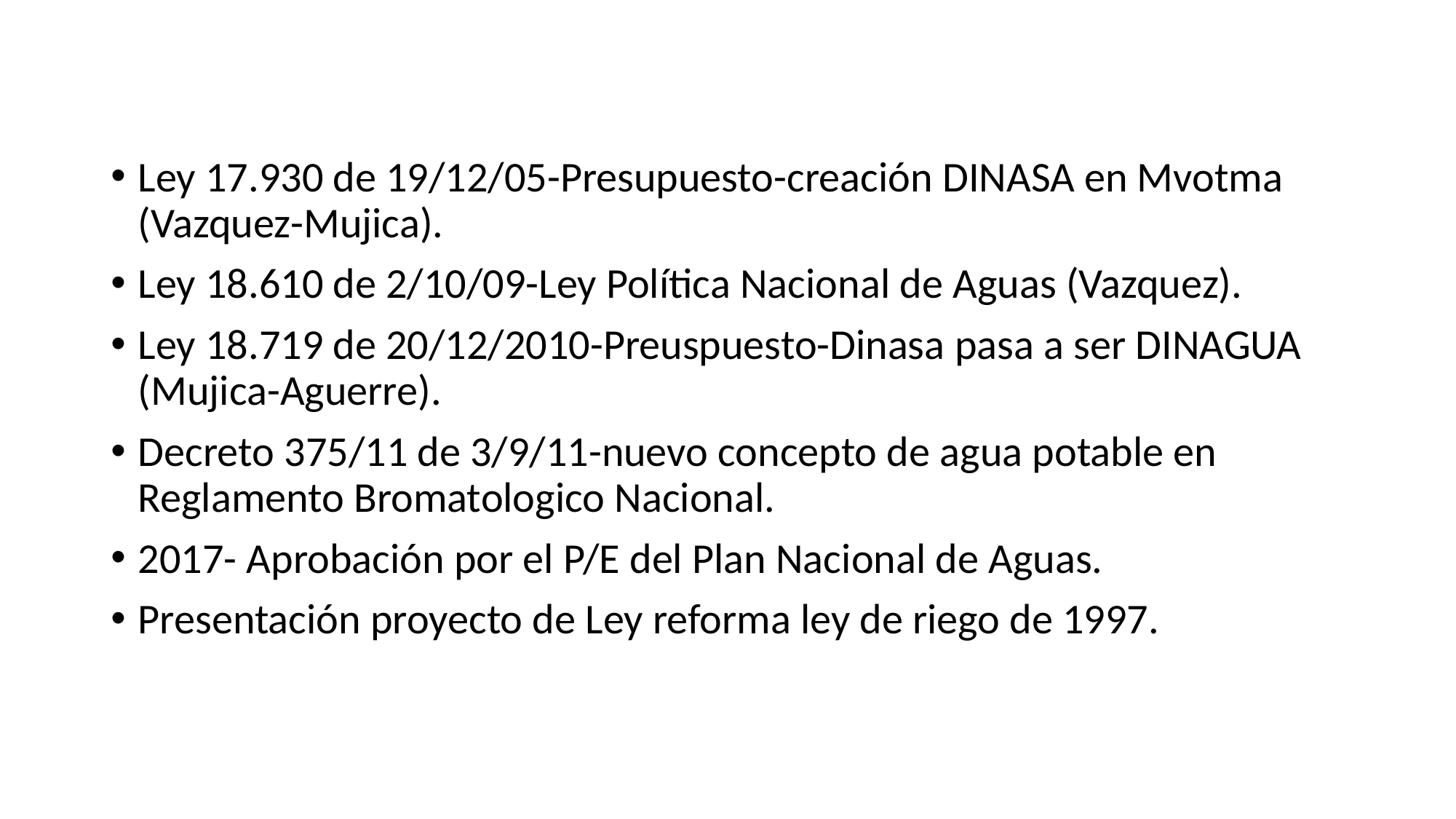

#
Ley 17.930 de 19/12/05-Presupuesto-creación DINASA en Mvotma (Vazquez-Mujica).
Ley 18.610 de 2/10/09-Ley Política Nacional de Aguas (Vazquez).
Ley 18.719 de 20/12/2010-Preuspuesto-Dinasa pasa a ser DINAGUA (Mujica-Aguerre).
Decreto 375/11 de 3/9/11-nuevo concepto de agua potable en Reglamento Bromatologico Nacional.
2017- Aprobación por el P/E del Plan Nacional de Aguas.
Presentación proyecto de Ley reforma ley de riego de 1997.